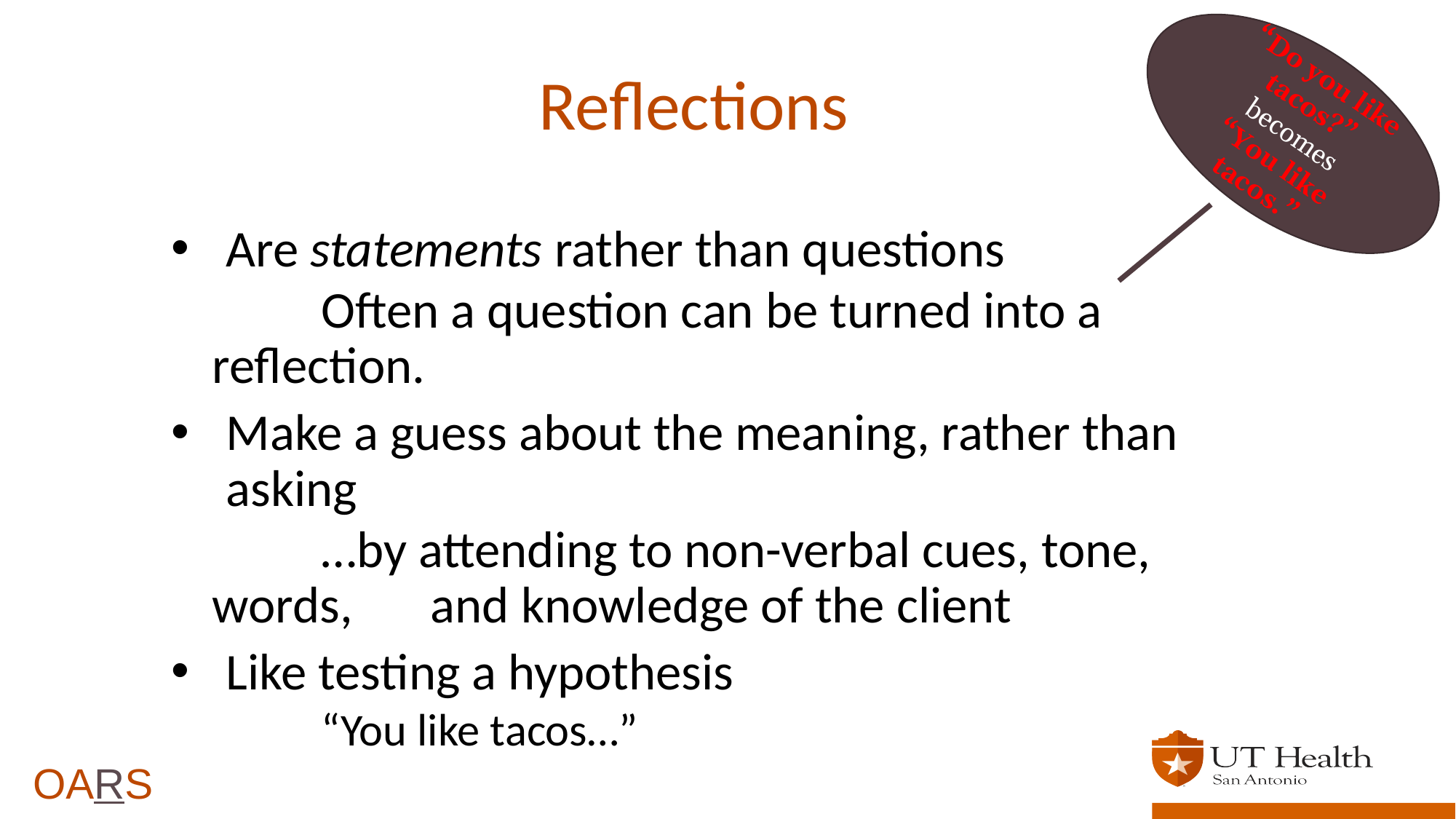

“Do you like tacos?”
becomes
“You like tacos.”
# Reflections
Are statements rather than questions
	Often a question can be turned into a reflection.
Make a guess about the meaning, rather than asking
	…by attending to non-verbal cues, tone, words,   	and knowledge of the client
Like testing a hypothesis
	“You like tacos…”
OARS